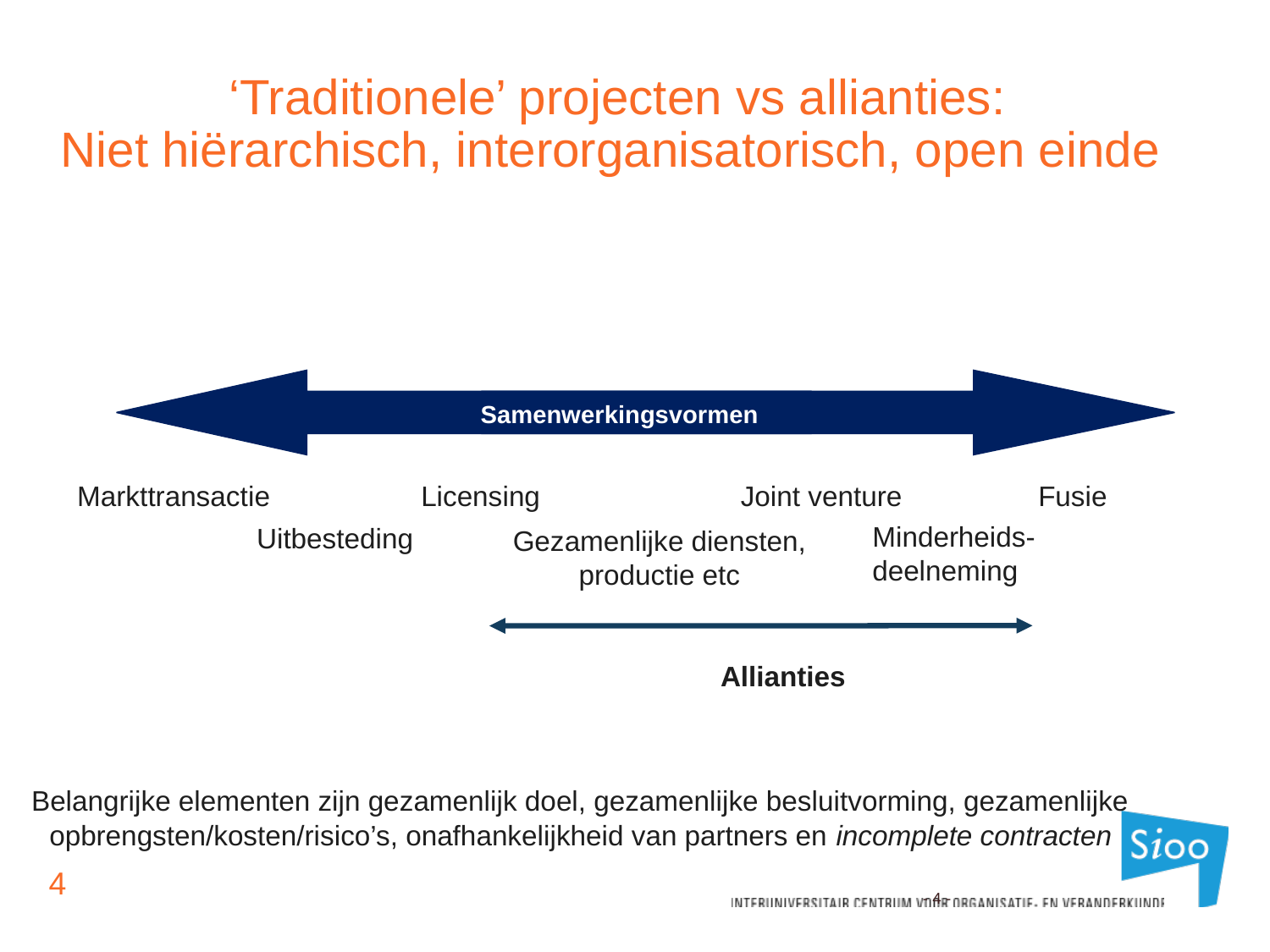

‘Traditionele’ projecten vs allianties:
Niet hiërarchisch, interorganisatorisch, open einde

Samenwerkingsvormen
Markttransactie
Licensing
Joint venture
Fusie
Minderheids-
deelneming
Uitbesteding
Gezamenlijke diensten,
productie etc

Allianties
Belangrijke elementen zijn gezamenlijk doel, gezamenlijke besluitvorming, gezamenlijke opbrengsten/kosten/risico’s, onafhankelijkheid van partners en incomplete contracten
4
- 4 -